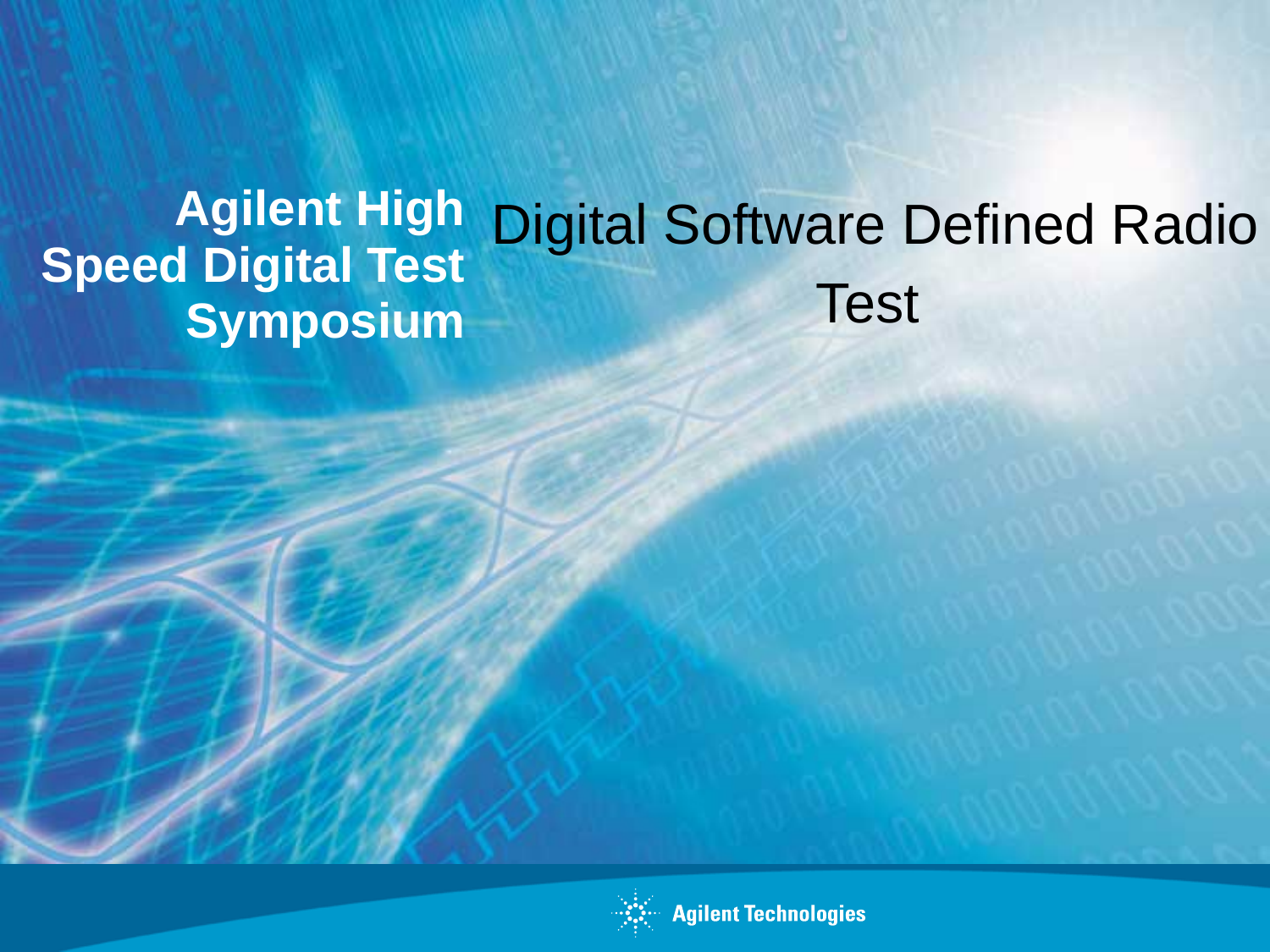

Digital Software Defined Radio Test

# Agilent High Speed Digital Test Symposium